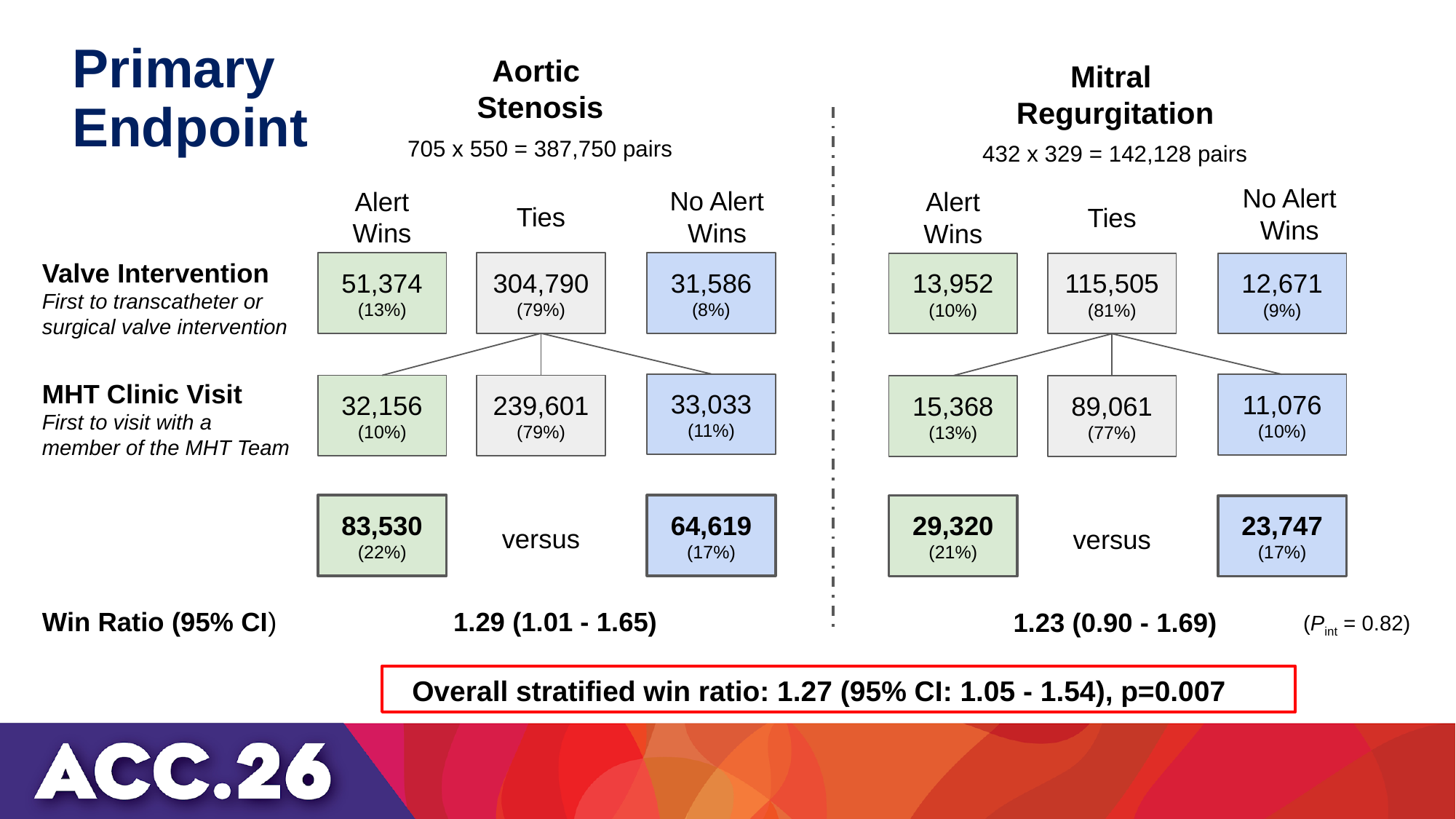

Primary
Endpoint
Aortic
Stenosis
705 x 550 = 387,750 pairs
Mitral
Regurgitation
432 x 329 = 142,128 pairs
Alert
Wins
Alert
Wins
No Alert
Wins
Ties
No Alert
Wins
Ties
Valve Intervention
First to transcatheter or surgical valve intervention
51,374
(13%)
304,790
(79%)
31,586
(8%)
13,952
(10%)
115,505
(81%)
12,671
(9%)
MHT Clinic Visit
First to visit with a member of the MHT Team
33,033
(11%)
11,076
(10%)
32,156
(10%)
239,601
(79%)
15,368
(13%)
89,061
(77%)
83,530
(22%)
64,619
(17%)
29,320
(21%)
23,747
(17%)
versus
versus
Win Ratio (95% CI)
1.29 (1.01 - 1.65)
1.23 (0.90 - 1.69)
(Pint = 0.82)
Overall stratified win ratio: 1.27 (95% CI: 1.05 - 1.54), p=0.007